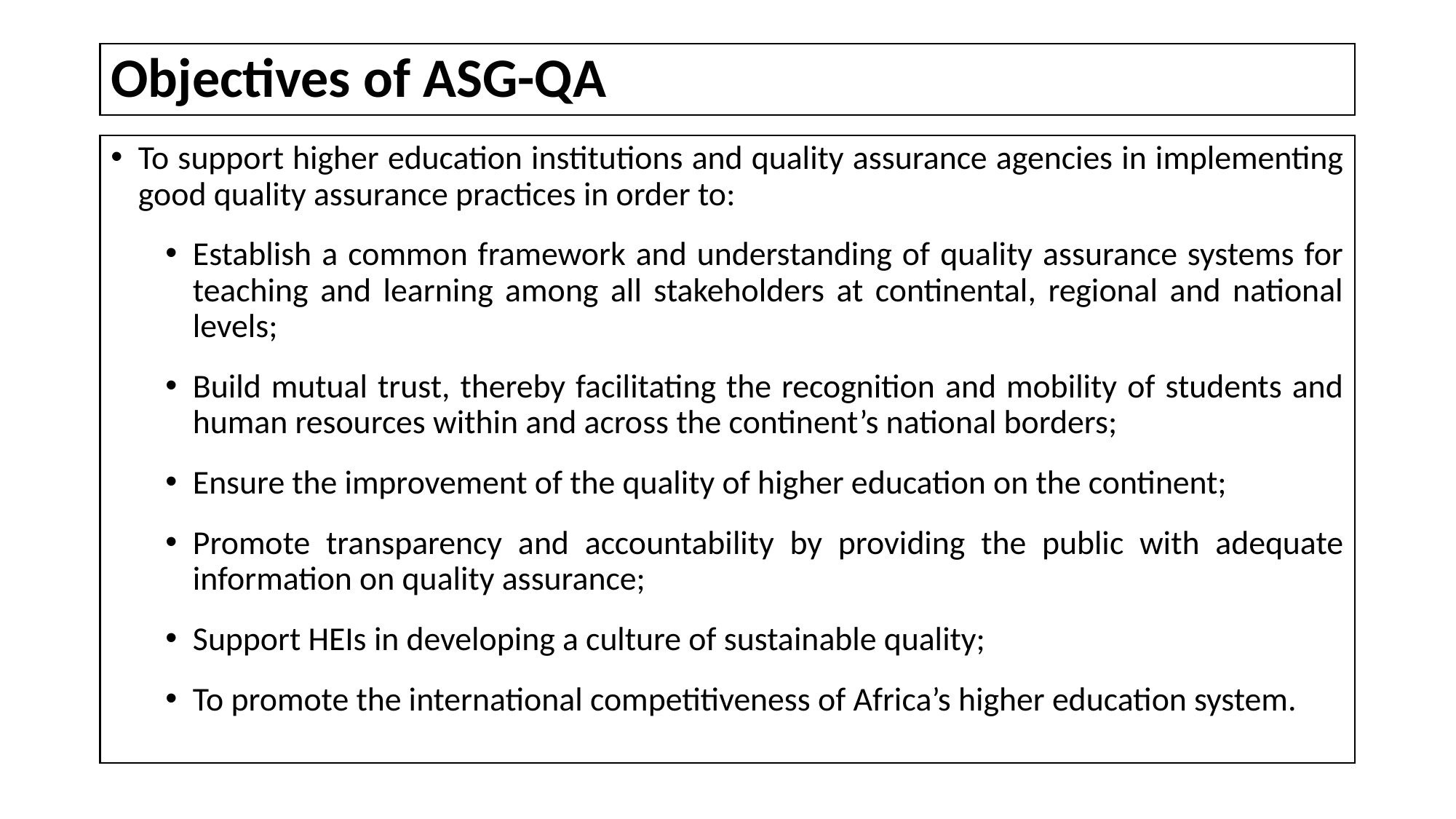

# Objectives of ASG-QA
To support higher education institutions and quality assurance agencies in implementing good quality assurance practices in order to:
Establish a common framework and understanding of quality assurance systems for teaching and learning among all stakeholders at continental, regional and national levels;
Build mutual trust, thereby facilitating the recognition and mobility of students and human resources within and across the continent’s national borders;
Ensure the improvement of the quality of higher education on the continent;
Promote transparency and accountability by providing the public with adequate information on quality assurance;
Support HEIs in developing a culture of sustainable quality;
To promote the international competitiveness of Africa’s higher education system.